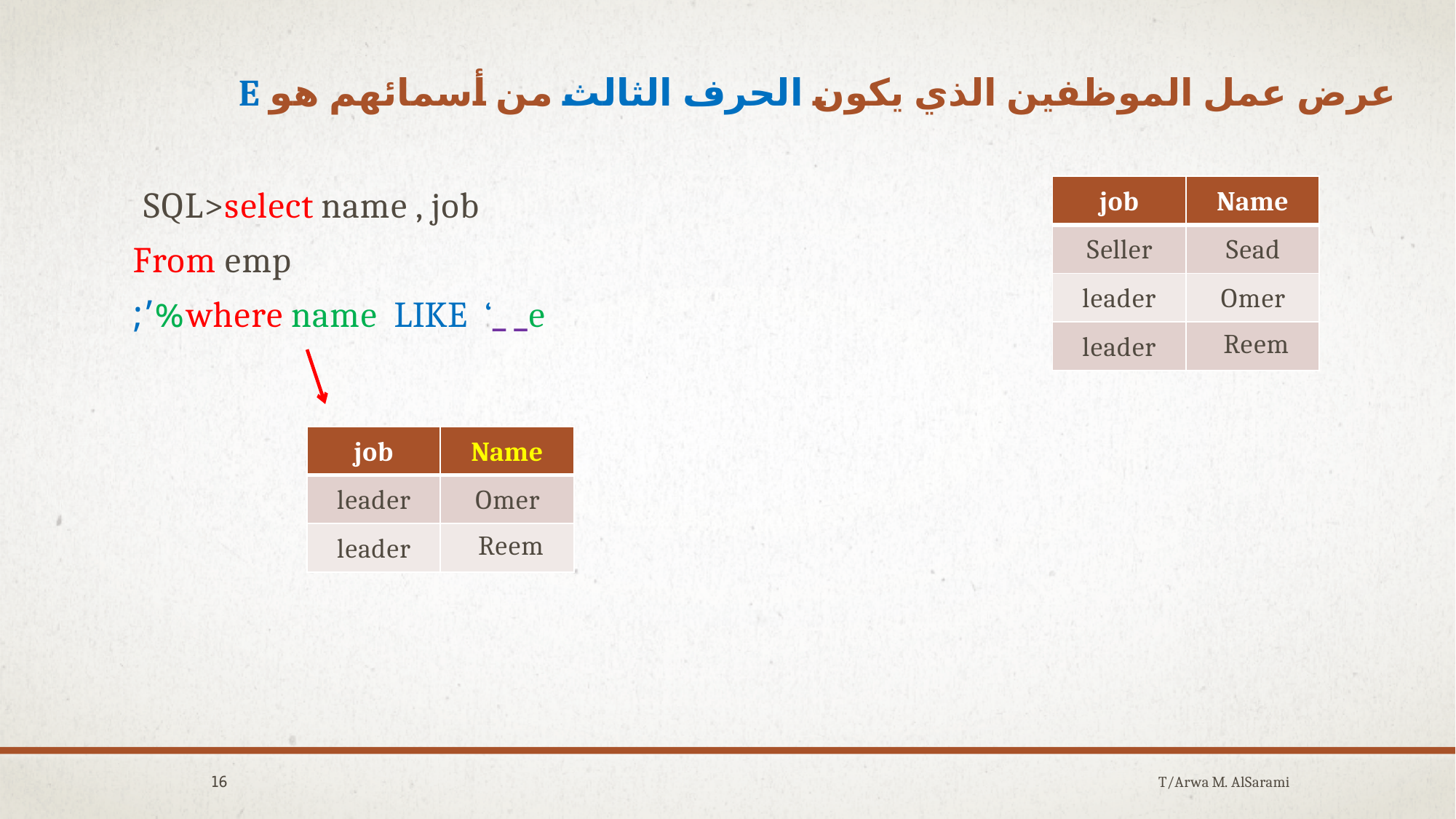

# عرض عمل الموظفين الذي يكون الحرف الثالث من أسمائهم هو e
| job | Name |
| --- | --- |
| Seller | Sead |
| leader | Omer |
| leader | Reem |
SQL>select name , job
         From emp
          where name  LIKE  ‘_ _e%’;

| job | Name |
| --- | --- |
| leader | Omer |
| leader | Reem |
16
T/Arwa M. AlSarami